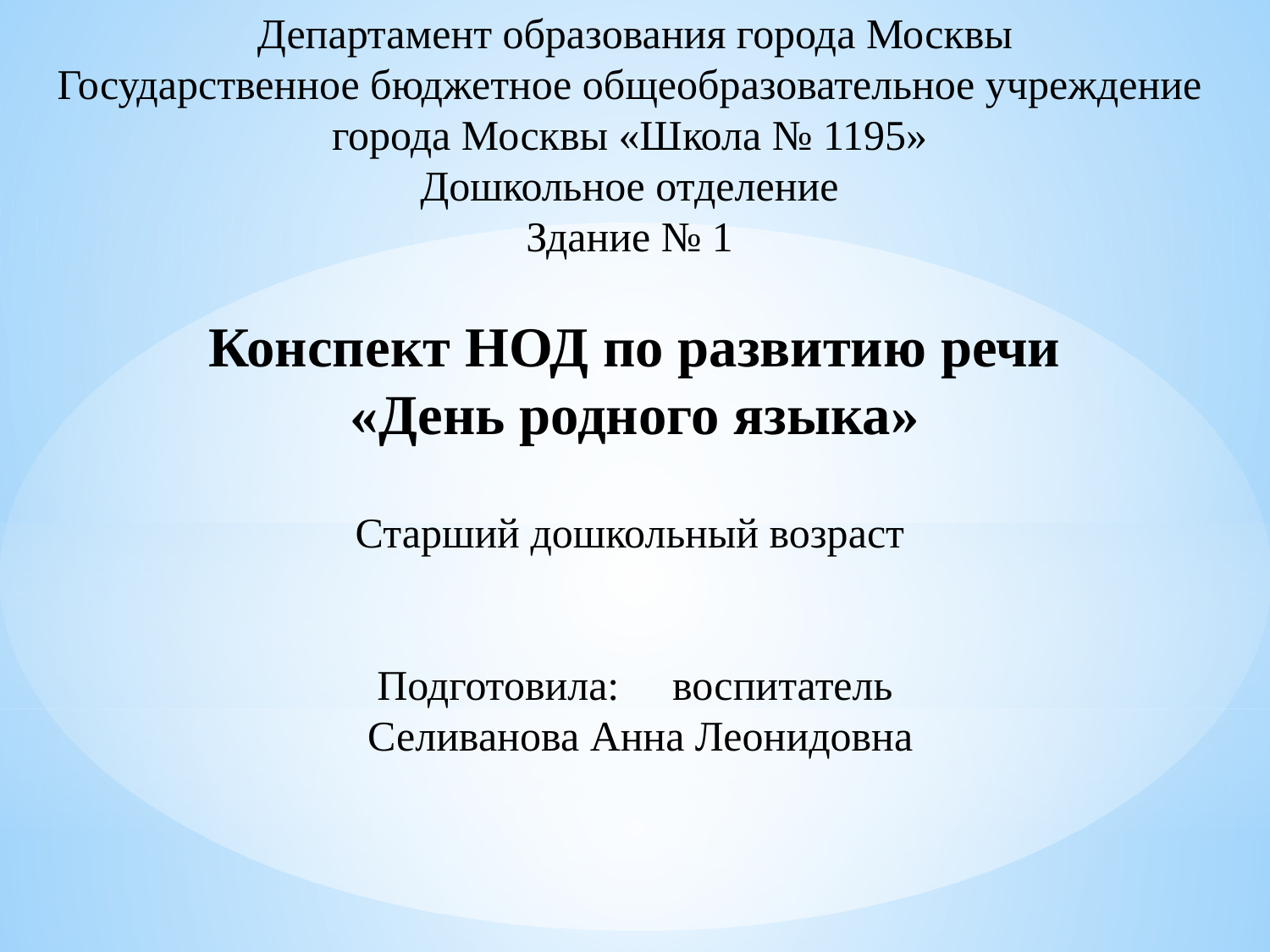

Департамент образования города Москвы
Государственное бюджетное общеобразовательное учреждение
города Москвы «Школа № 1195»
Дошкольное отделение
Здание № 1

Конспект НОД по развитию речи
«День родного языка»

Старший дошкольный возраст

Подготовила:     воспитатель
 Селиванова Анна Леонидовна